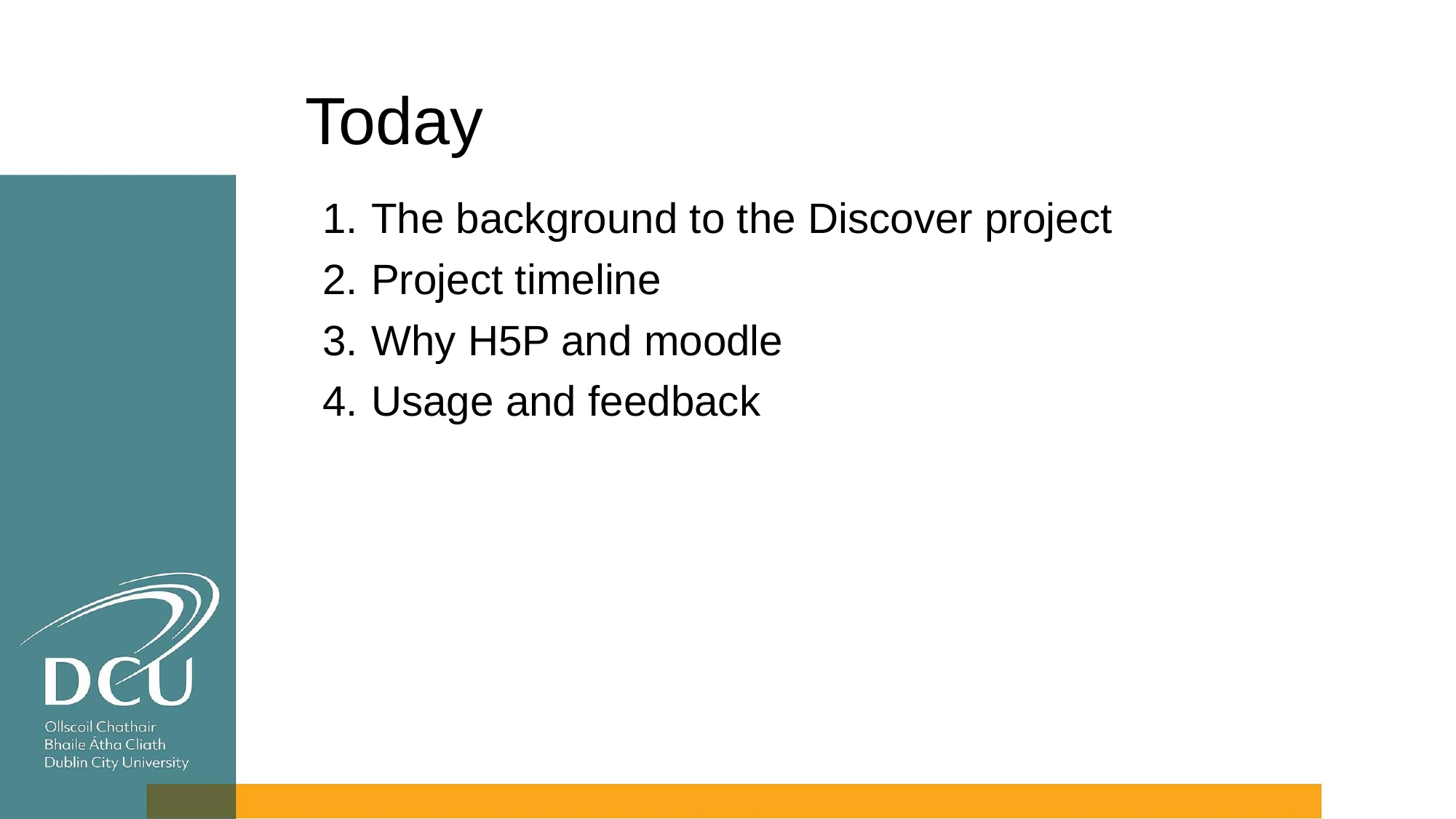

# Today
The background to the Discover project
Project timeline
Why H5P and moodle
Usage and feedback